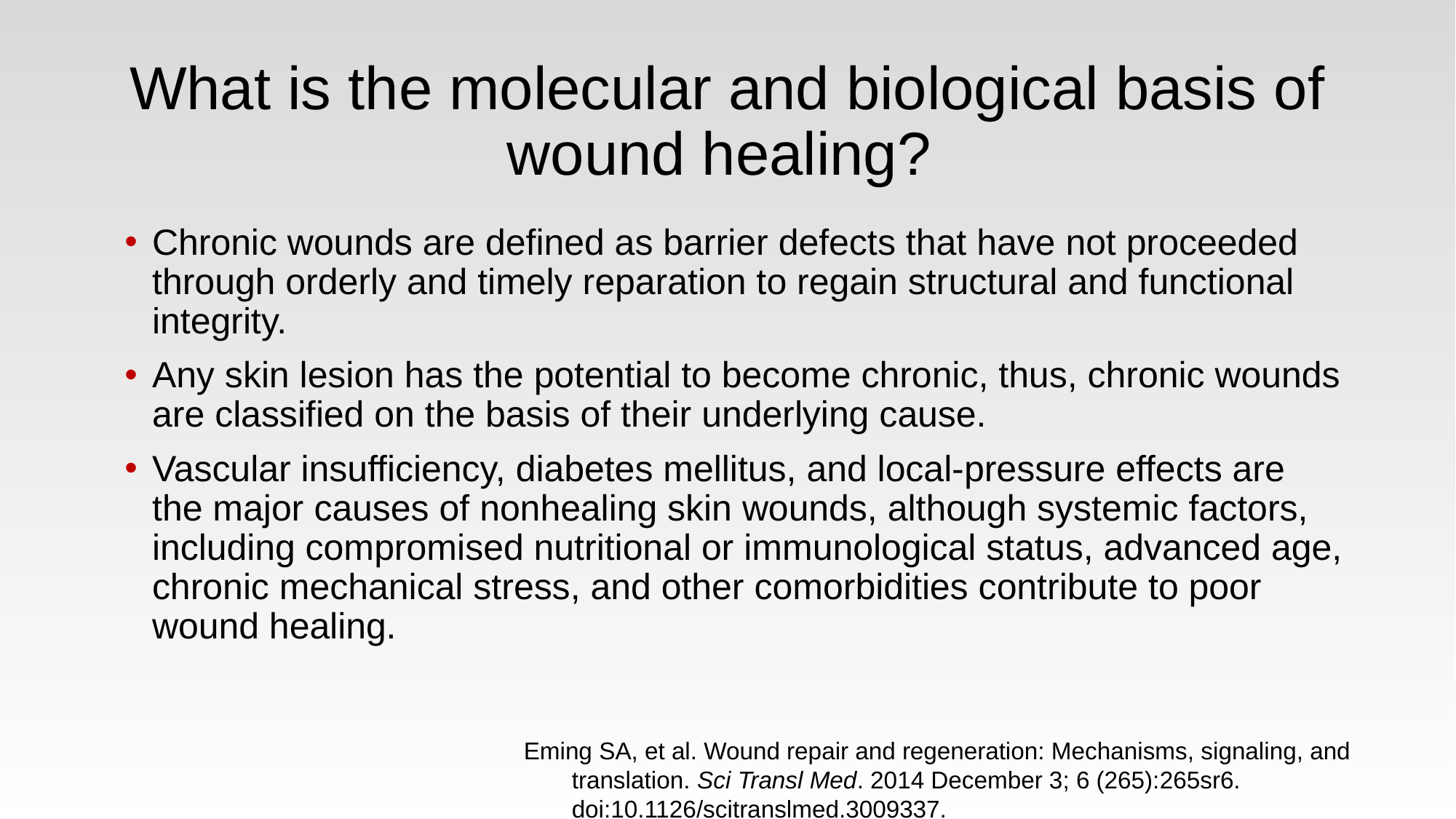

# What is the molecular and biological basis of wound healing?
Chronic wounds are defined as barrier defects that have not proceeded through orderly and timely reparation to regain structural and functional integrity.
Any skin lesion has the potential to become chronic, thus, chronic wounds are classified on the basis of their underlying cause.
Vascular insufficiency, diabetes mellitus, and local-pressure effects are the major causes of nonhealing skin wounds, although systemic factors, including compromised nutritional or immunological status, advanced age, chronic mechanical stress, and other comorbidities contribute to poor wound healing.
Eming SA, et al. Wound repair and regeneration: Mechanisms, signaling, and translation. Sci Transl Med. 2014 December 3; 6 (265):265sr6. doi:10.1126/scitranslmed.3009337.